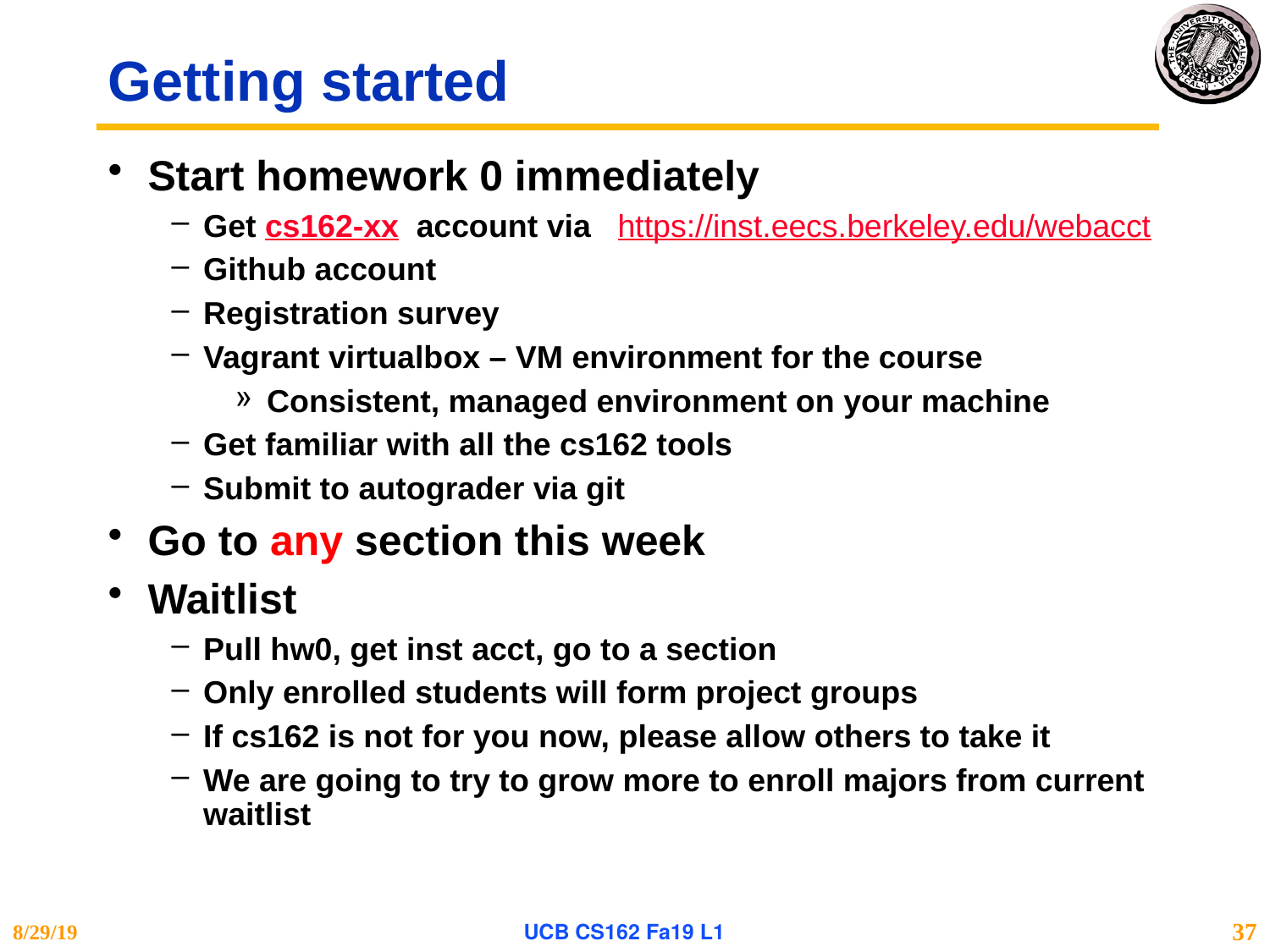

# Getting started
Start homework 0 immediately
Get cs162-xx  account via   https://inst.eecs.berkeley.edu/webacct
Github account
Registration survey
Vagrant virtualbox – VM environment for the course
Consistent, managed environment on your machine
Get familiar with all the cs162 tools
Submit to autograder via git
Go to any section this week
Waitlist
Pull hw0, get inst acct, go to a section
Only enrolled students will form project groups
If cs162 is not for you now, please allow others to take it
We are going to try to grow more to enroll majors from current waitlist
8/29/19
UCB CS162 Fa19 L1
37